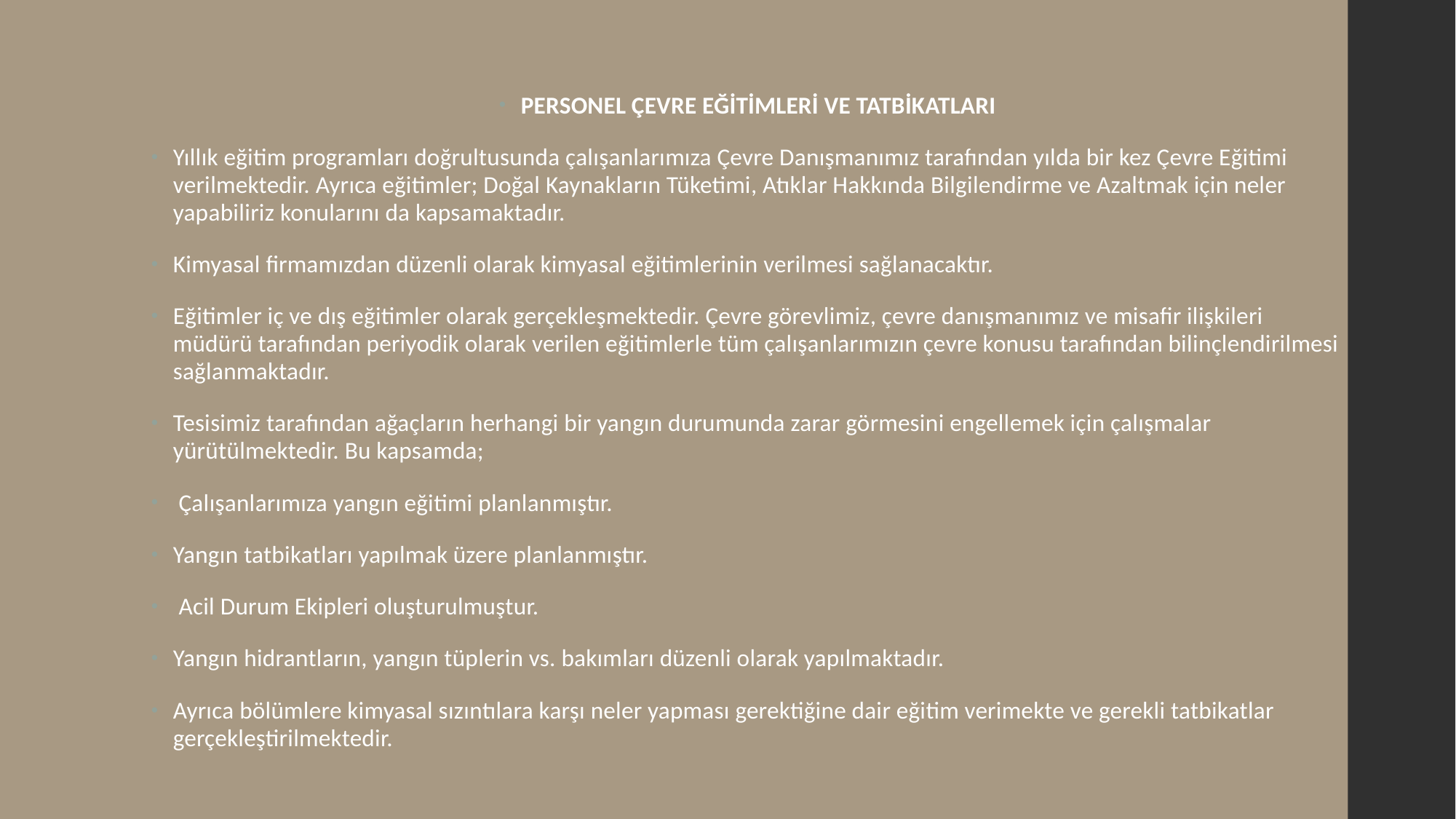

PERSONEL ÇEVRE EĞİTİMLERİ VE TATBİKATLARI
Yıllık eğitim programları doğrultusunda çalışanlarımıza Çevre Danışmanımız tarafından yılda bir kez Çevre Eğitimi verilmektedir. Ayrıca eğitimler; Doğal Kaynakların Tüketimi, Atıklar Hakkında Bilgilendirme ve Azaltmak için neler yapabiliriz konularını da kapsamaktadır.
Kimyasal firmamızdan düzenli olarak kimyasal eğitimlerinin verilmesi sağlanacaktır.
Eğitimler iç ve dış eğitimler olarak gerçekleşmektedir. Çevre görevlimiz, çevre danışmanımız ve misafir ilişkileri müdürü tarafından periyodik olarak verilen eğitimlerle tüm çalışanlarımızın çevre konusu tarafından bilinçlendirilmesi sağlanmaktadır.
Tesisimiz tarafından ağaçların herhangi bir yangın durumunda zarar görmesini engellemek için çalışmalar yürütülmektedir. Bu kapsamda;
 Çalışanlarımıza yangın eğitimi planlanmıştır.
Yangın tatbikatları yapılmak üzere planlanmıştır.
 Acil Durum Ekipleri oluşturulmuştur.
Yangın hidrantların, yangın tüplerin vs. bakımları düzenli olarak yapılmaktadır.
Ayrıca bölümlere kimyasal sızıntılara karşı neler yapması gerektiğine dair eğitim verimekte ve gerekli tatbikatlar gerçekleştirilmektedir.